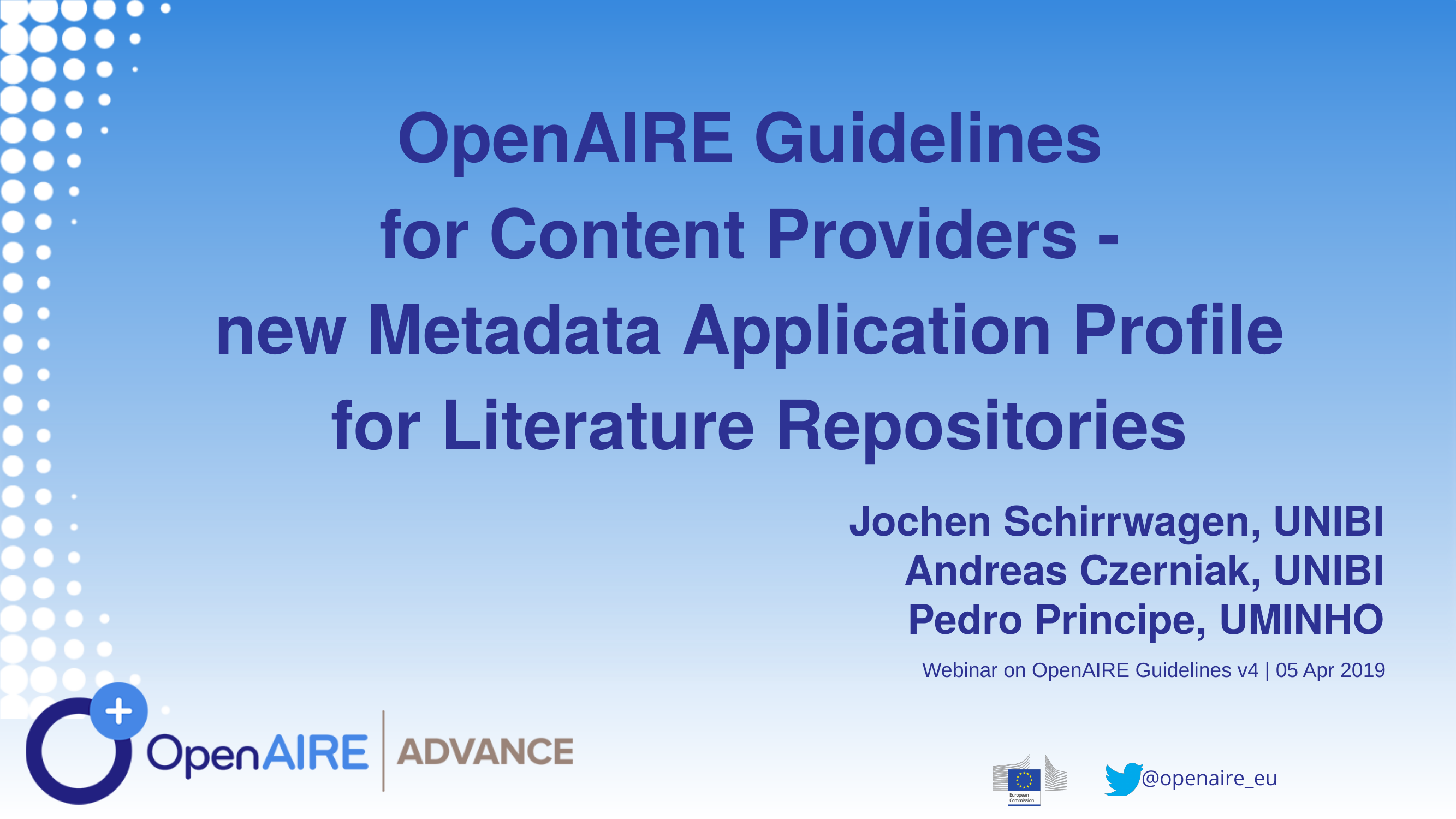

OpenAIRE Guidelines
for Content Providers -
new Metadata Application Profile
for Literature Repositories
Jochen Schirrwagen, UNIBI
Andreas Czerniak, UNIBI
Pedro Principe, UMINHO
Webinar on OpenAIRE Guidelines v4 | 05 Apr 2019